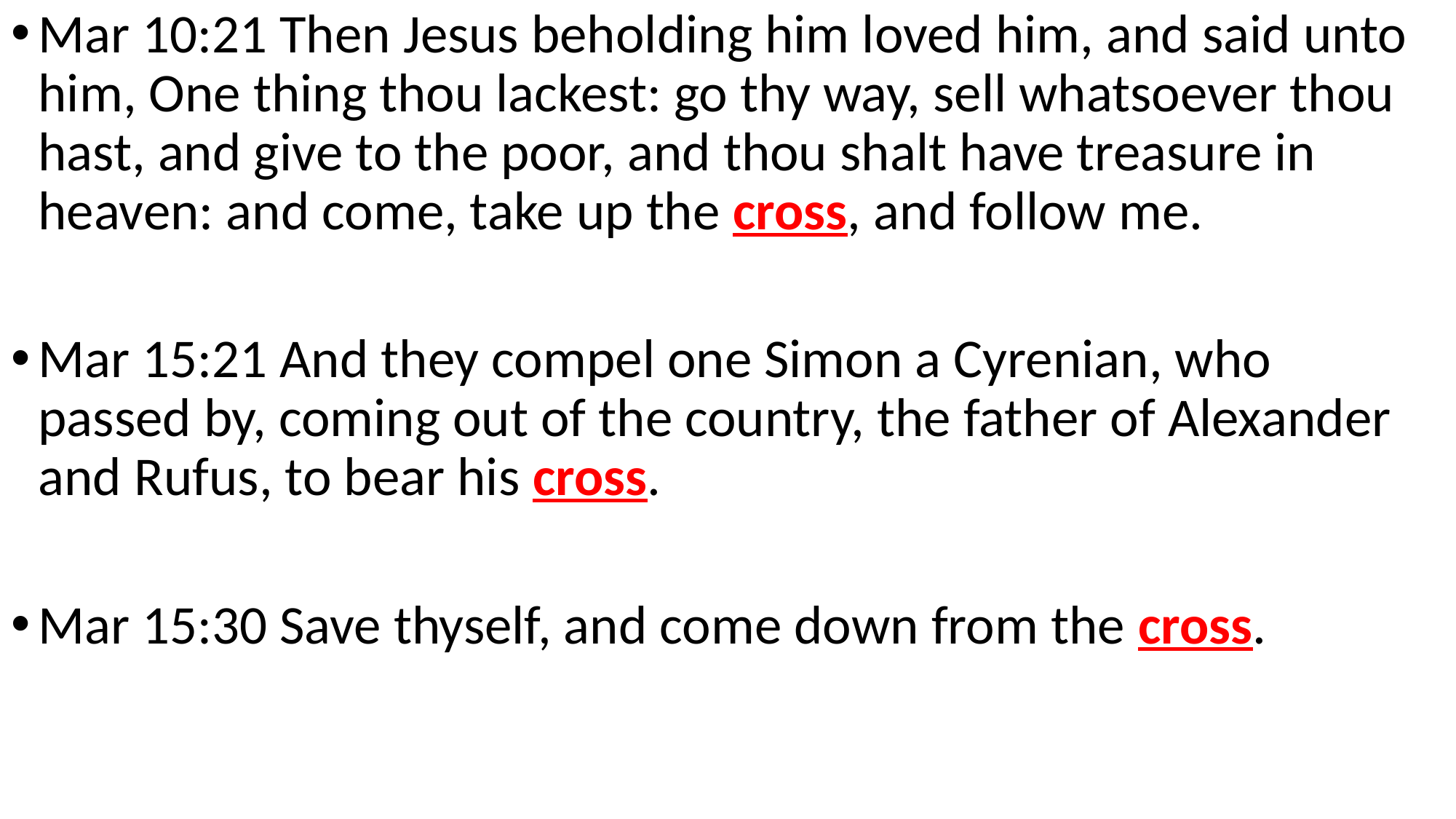

Mar 10:21 Then Jesus beholding him loved him, and said unto him, One thing thou lackest: go thy way, sell whatsoever thou hast, and give to the poor, and thou shalt have treasure in heaven: and come, take up the cross, and follow me.

Mar 15:21 And they compel one Simon a Cyrenian, who passed by, coming out of the country, the father of Alexander and Rufus, to bear his cross.

Mar 15:30 Save thyself, and come down from the cross.